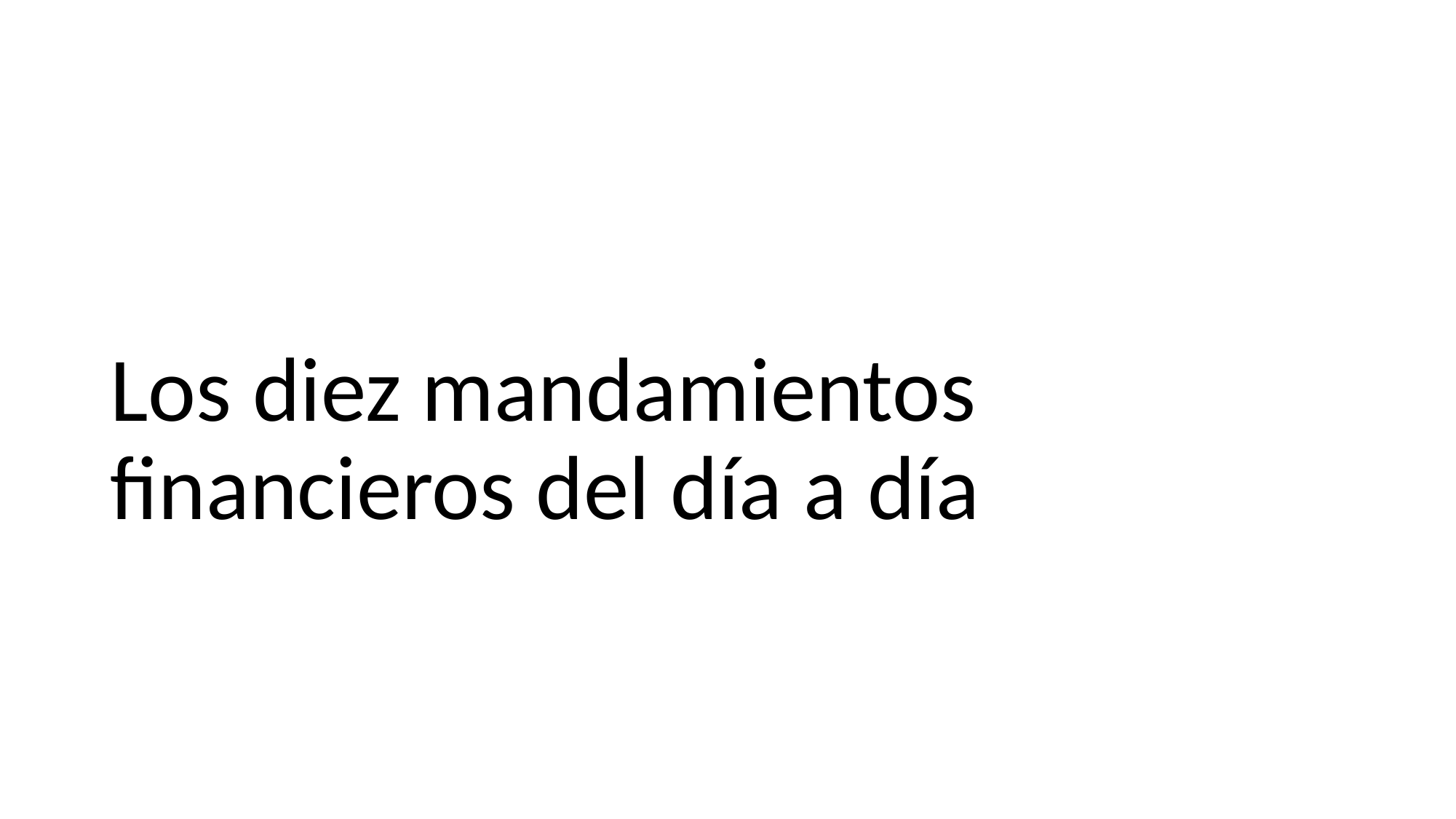

# Los diez mandamientos financieros del día a día